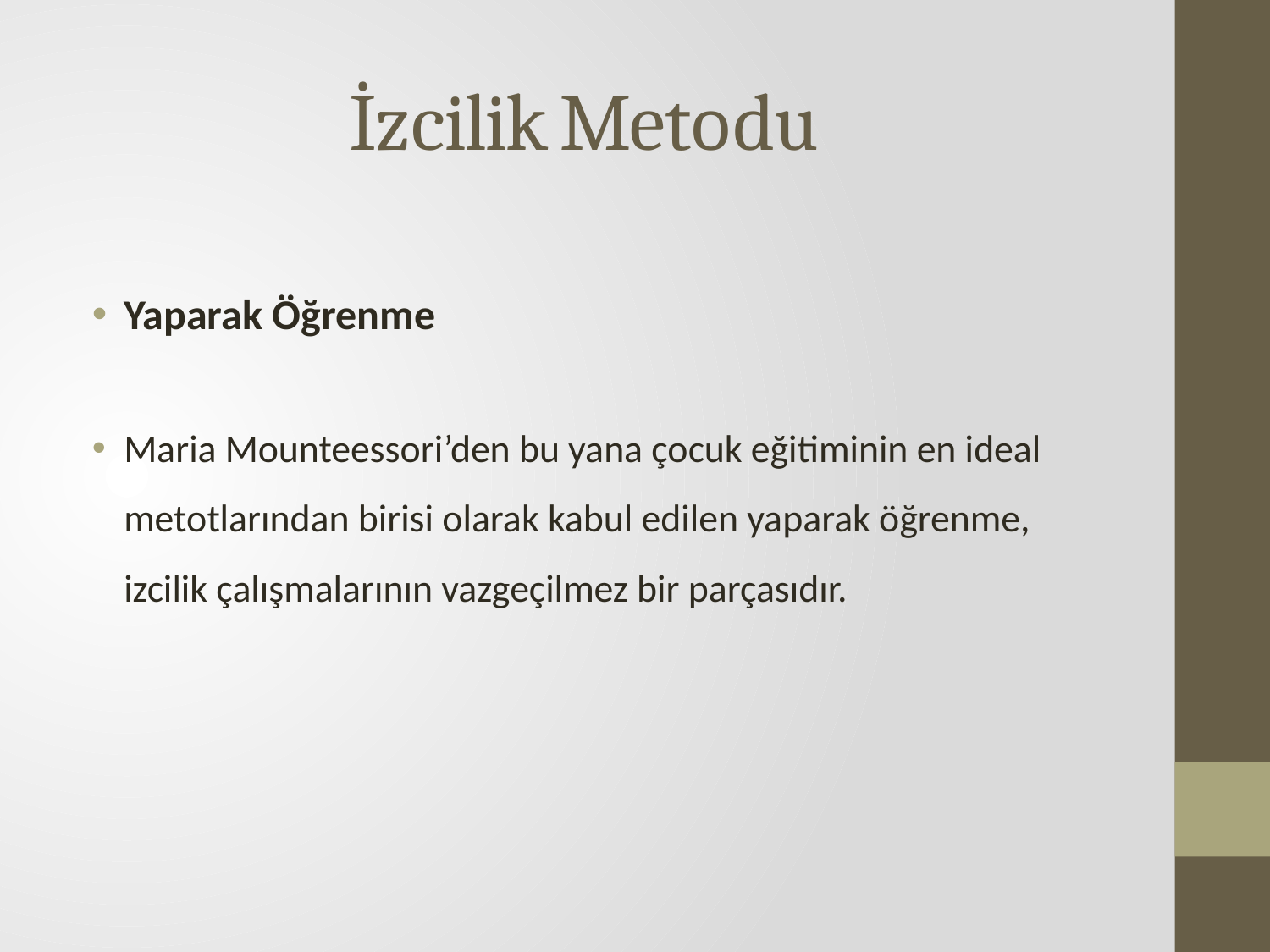

# İzcilik Metodu

Yaparak Öğrenme

Maria Mounteessori’den bu yana çocuk eğitiminin en ideal metotlarından birisi olarak kabul edilen yaparak öğrenme, izcilik çalışmalarının vazgeçilmez bir parçasıdır.